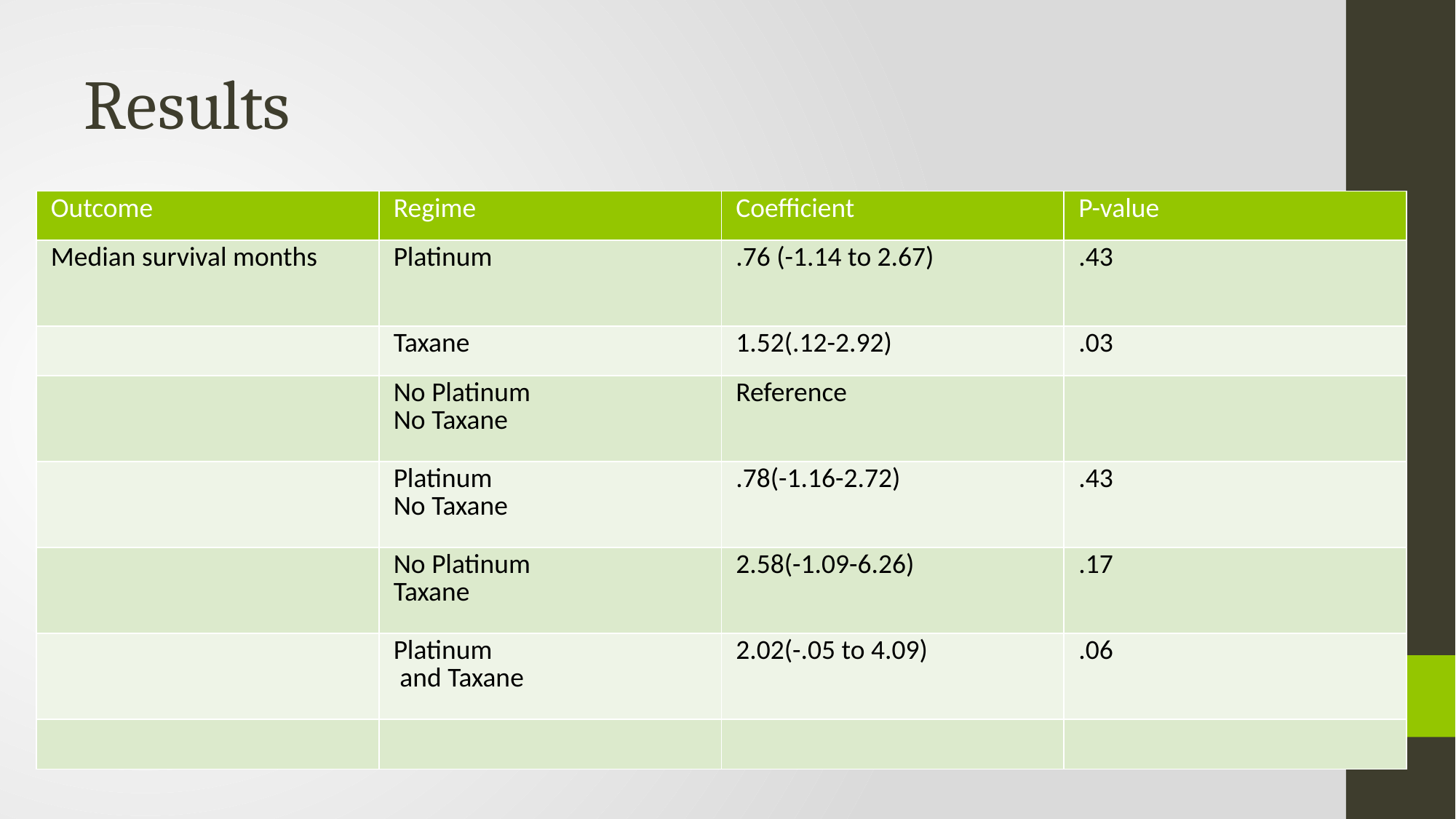

# Results
| Outcome | Regime | Coefficient | P-value |
| --- | --- | --- | --- |
| Median survival months | Platinum | .76 (-1.14 to 2.67) | .43 |
|  | Taxane | 1.52(.12-2.92) | .03 |
|  | No Platinum No Taxane | Reference |  |
|  | Platinum No Taxane | .78(-1.16-2.72) | .43 |
|  | No Platinum Taxane | 2.58(-1.09-6.26) | .17 |
|  | Platinum and Taxane | 2.02(-.05 to 4.09) | .06 |
|  |  |  |  |